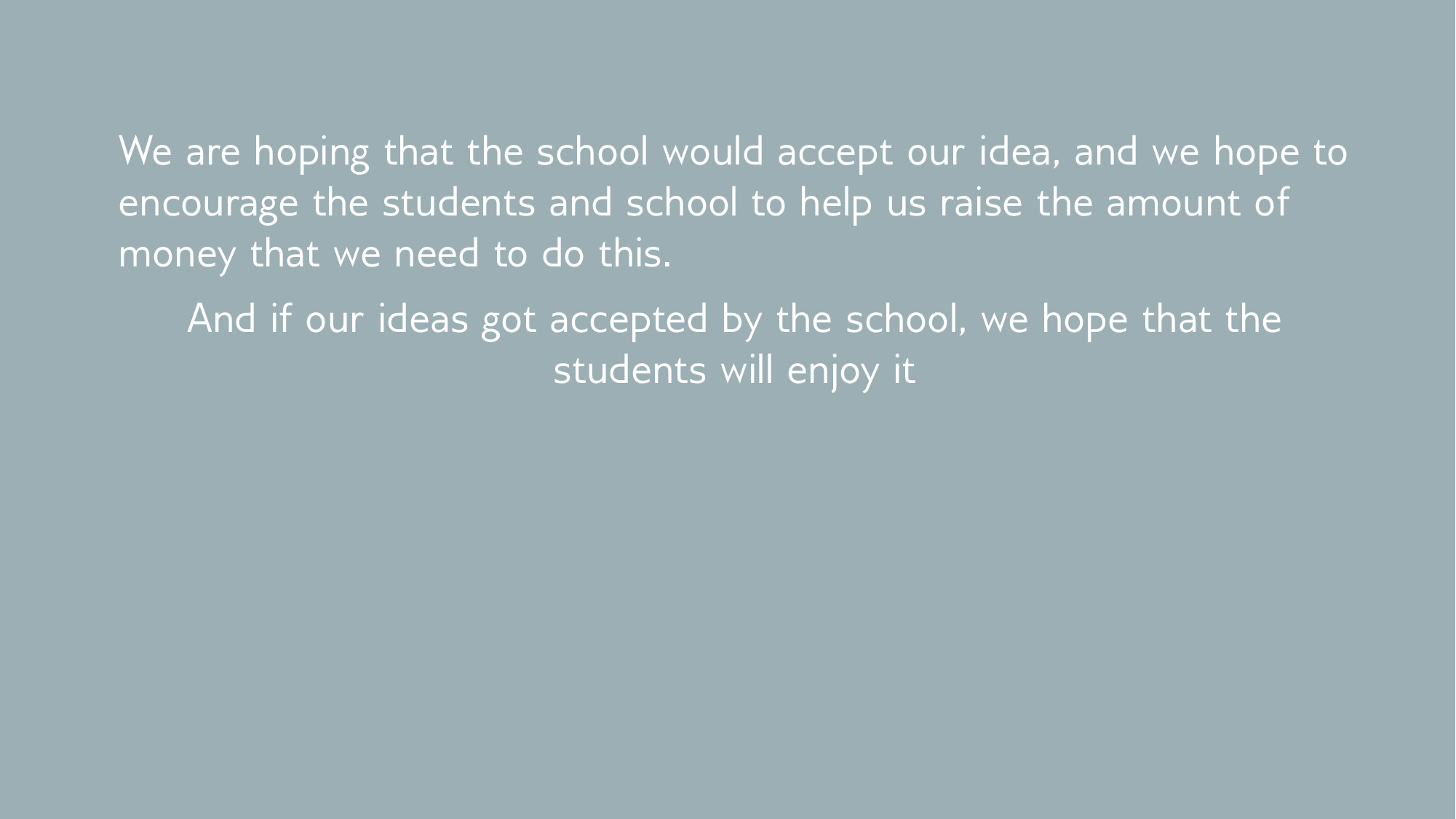

We are hoping that the school would accept our idea, and we hope to encourage the students and school to help us raise the amount of money that we need to do this.
And if our ideas got accepted by the school, we hope that the students will enjoy it